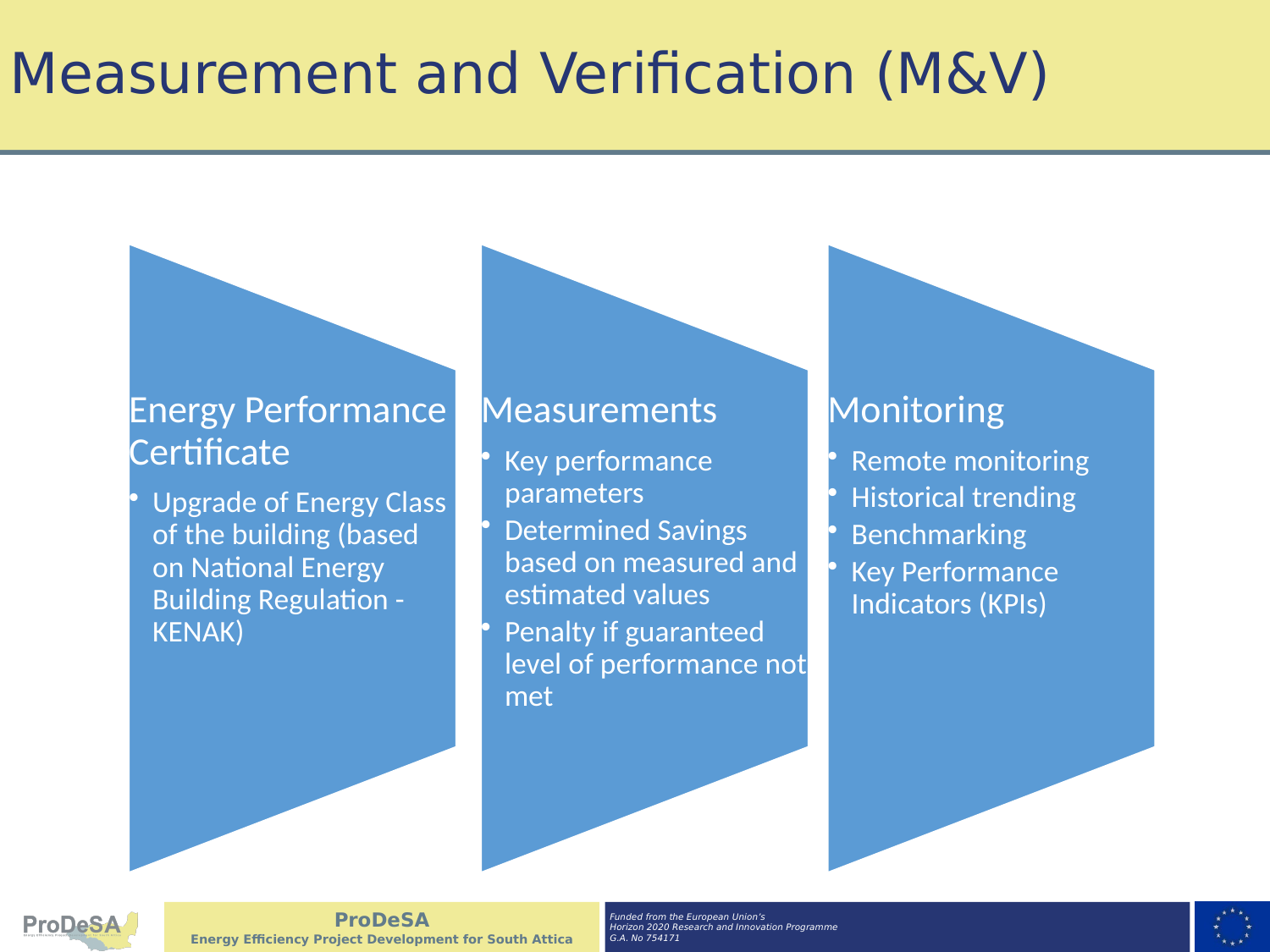

# Measurement and Verification (M&V)
Energy Performance Certificate
Upgrade of Energy Class of the building (based on National Energy Building Regulation - KENAK)
Measurements
Key performance parameters
Determined Savings based on measured and estimated values
Penalty if guaranteed level of performance not met
Monitoring
Remote monitoring
Historical trending
Benchmarking
Key Performance Indicators (KPIs)
ProDeSA
Energy Efficiency Project Development for South Attica